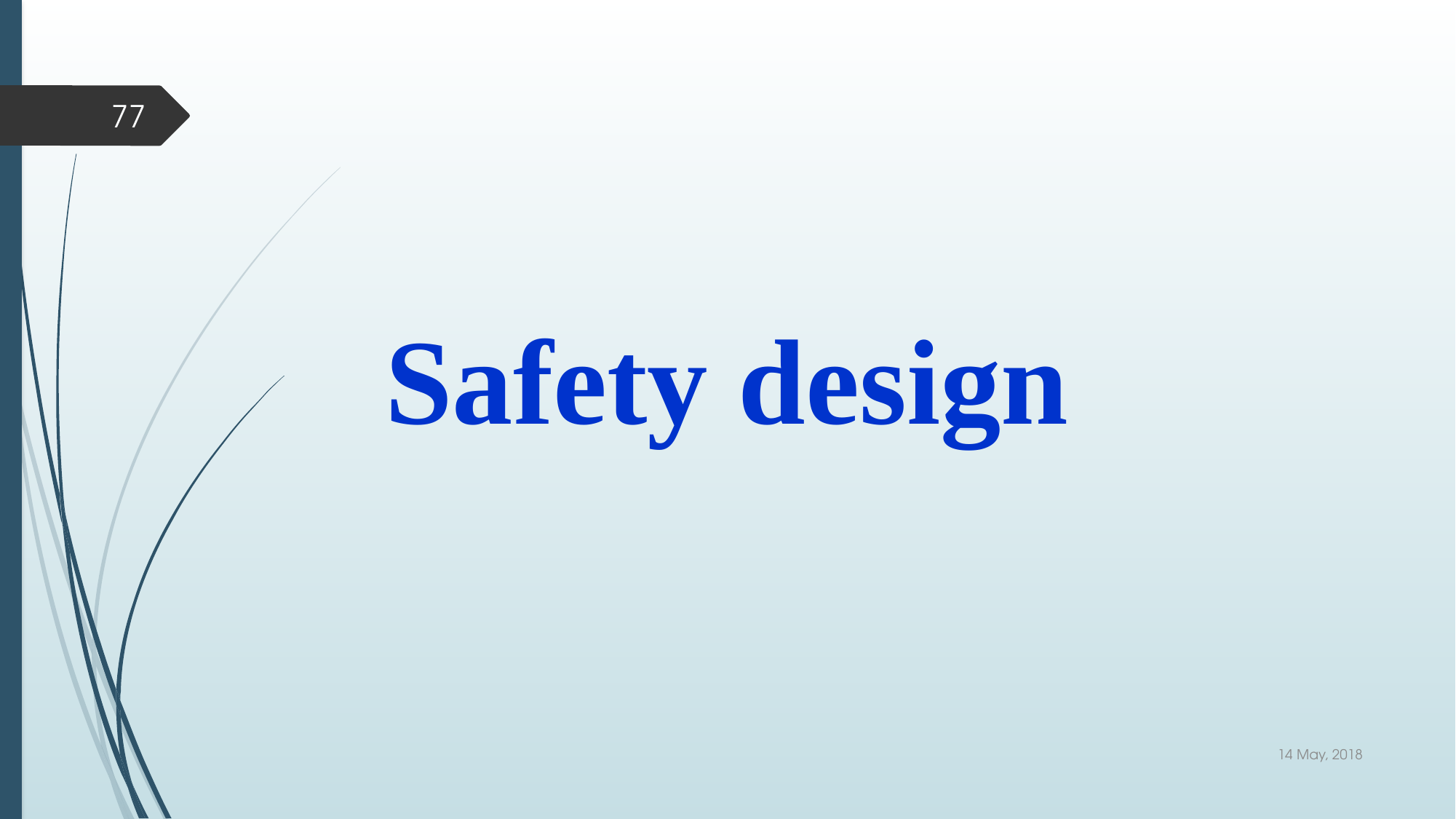

77
# Safety design
14 May, 2018